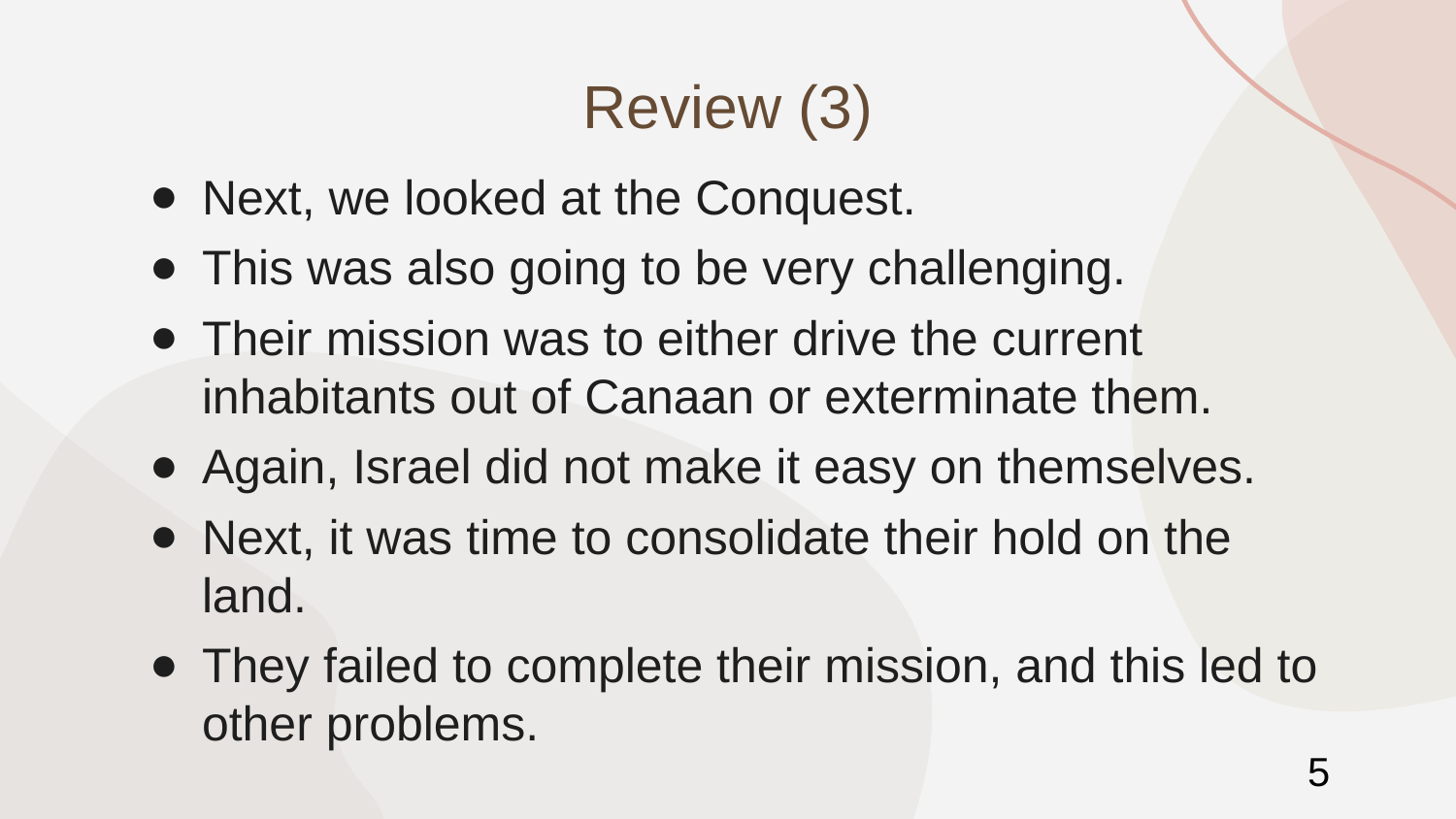

# Review (3)
Next, we looked at the Conquest.
This was also going to be very challenging.
Their mission was to either drive the current inhabitants out of Canaan or exterminate them.
Again, Israel did not make it easy on themselves.
Next, it was time to consolidate their hold on the land.
They failed to complete their mission, and this led to other problems.